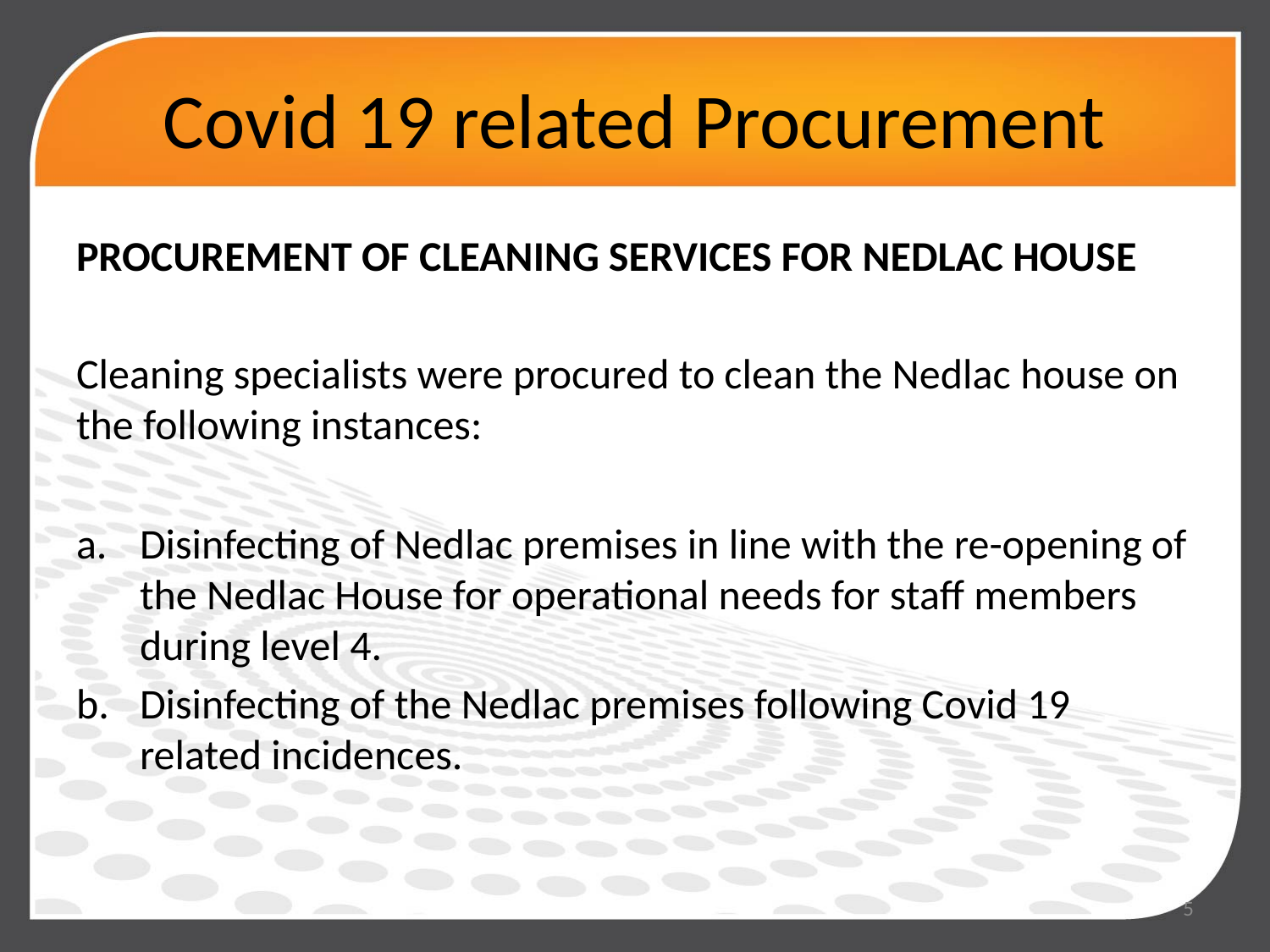

# Covid 19 related Procurement
PROCUREMENT OF CLEANING SERVICES FOR NEDLAC HOUSE

Cleaning specialists were procured to clean the Nedlac house on the following instances:

Disinfecting of Nedlac premises in line with the re-opening of the Nedlac House for operational needs for staff members during level 4.
Disinfecting of the Nedlac premises following Covid 19 related incidences.

5